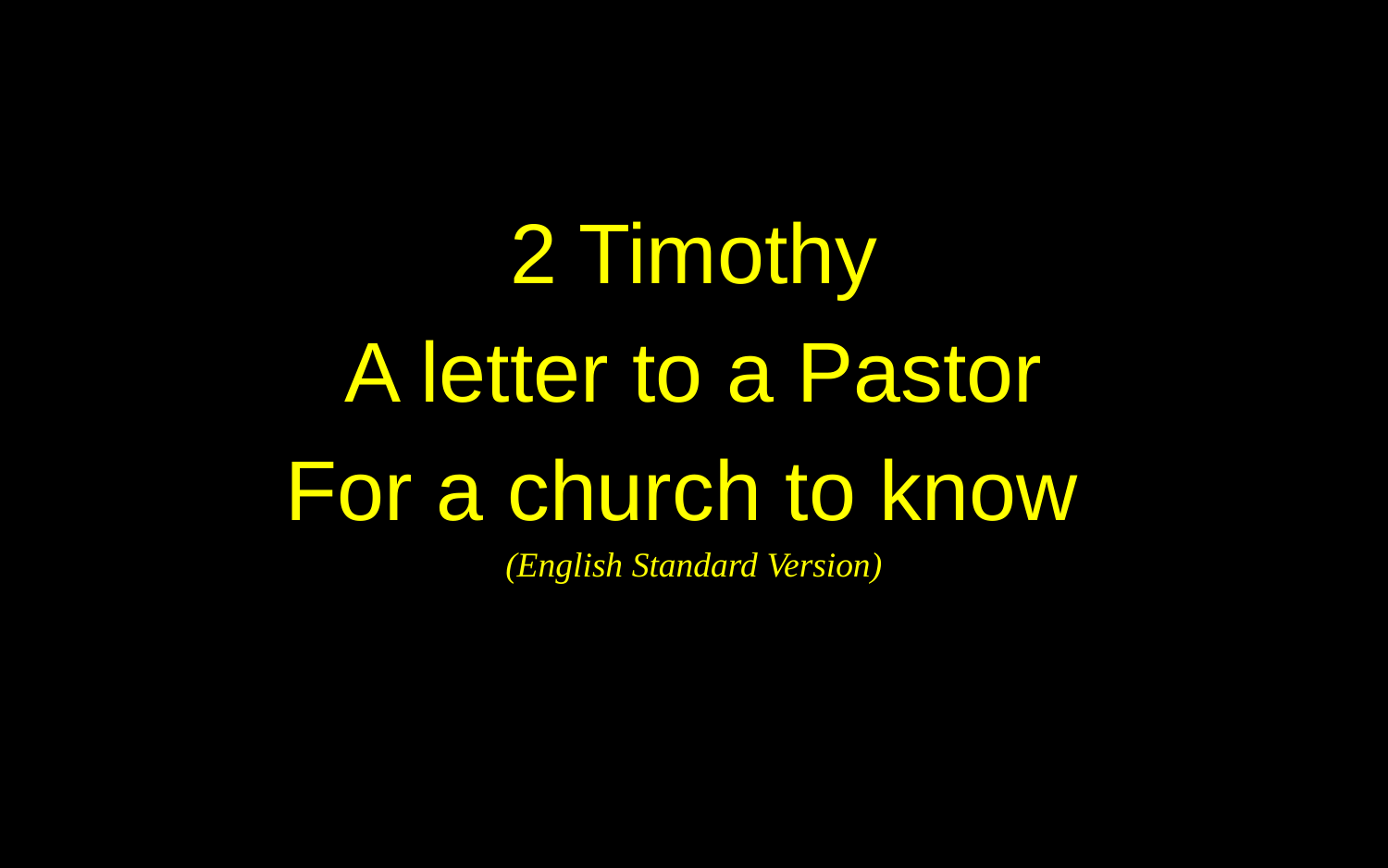

2 Timothy
A letter to a Pastor
For a church to know
(English Standard Version)